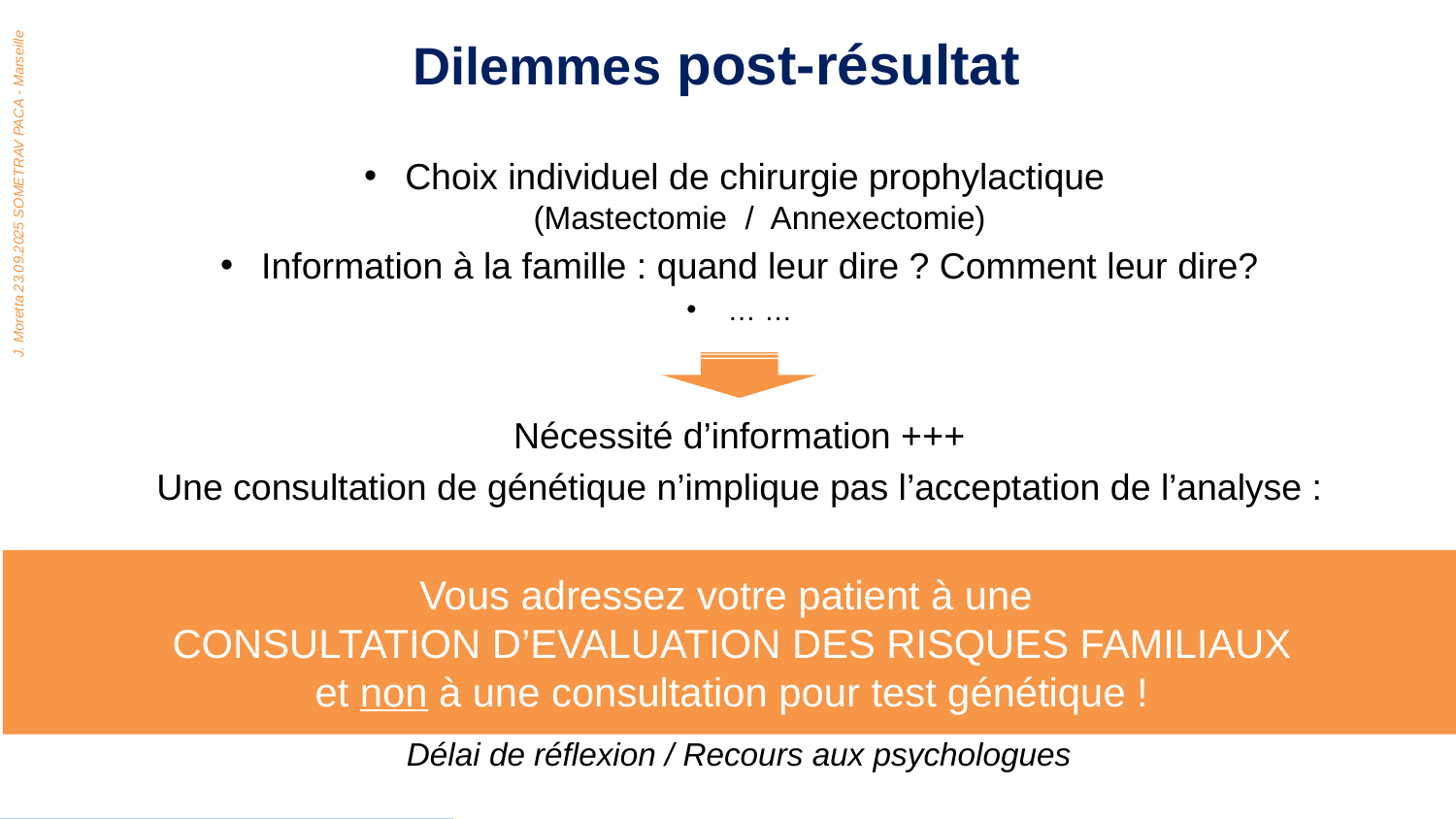

# Dilemmes post-résultat
Choix individuel de chirurgie prophylactique
(Mastectomie  /  Annexectomie)
Information à la famille : quand leur dire ? Comment leur dire?
… …

Nécessité d’information +++
Une consultation de génétique n’implique pas l’acceptation de l’analyse :

Délai de réflexion / Recours aux psychologues

J. Moretta 23.09.2025 SOMETRAV PACA - Marseille

Vous adressez votre patient à une
CONSULTATION D’EVALUATION DES RISQUES FAMILIAUX
et non à une consultation pour test génétique !